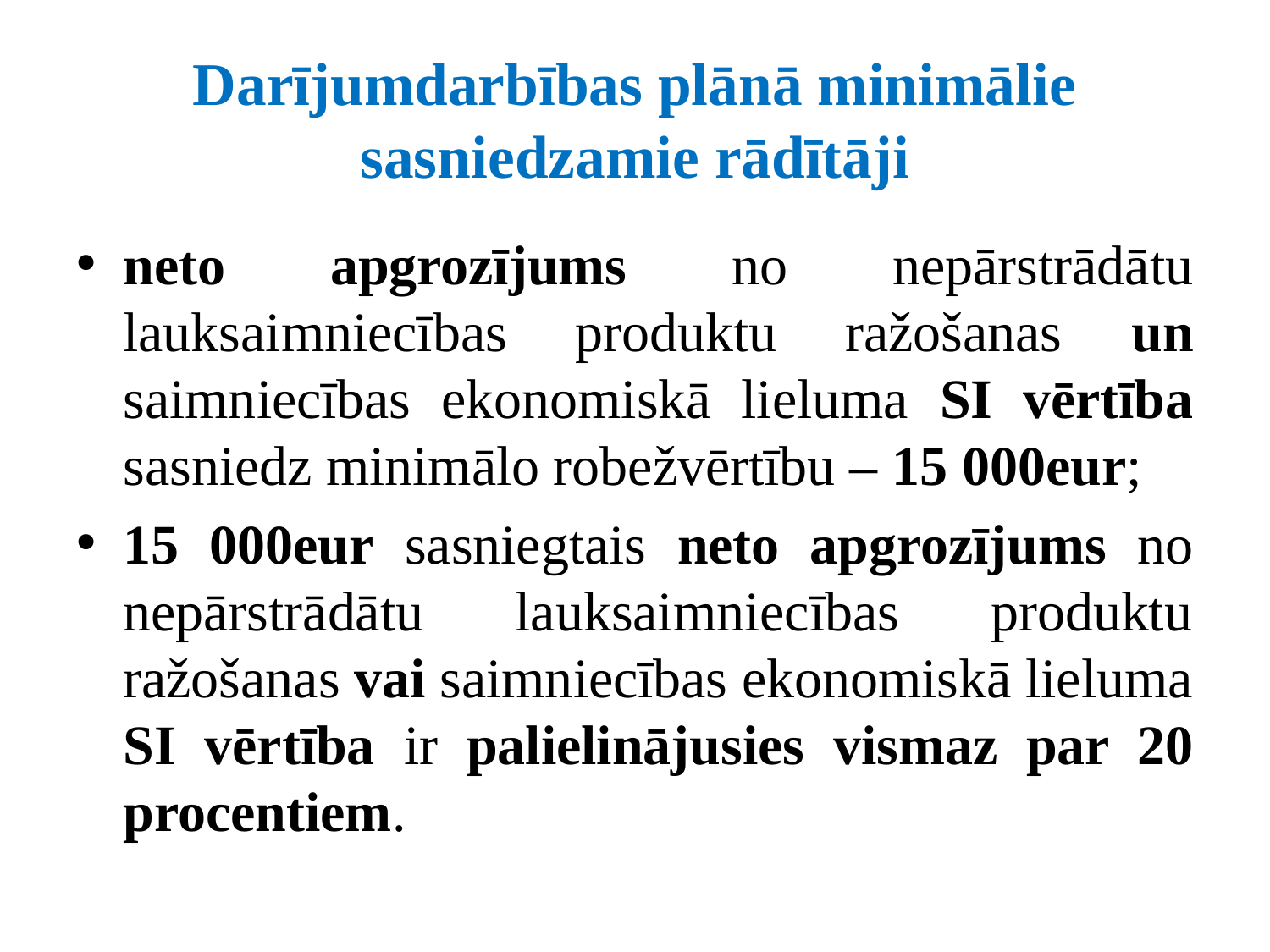

# Darījumdarbības plānā minimālie sasniedzamie rādītāji
neto apgrozījums no nepārstrādātu lauksaimniecības produktu ražošanas un saimniecības ekonomiskā lieluma SI vērtība sasniedz minimālo robežvērtību – 15 000eur;
15 000eur sasniegtais neto apgrozījums no nepārstrādātu lauksaimniecības produktu ražošanas vai saimniecības ekonomiskā lieluma SI vērtība ir palielinājusies vismaz par 20 procentiem.